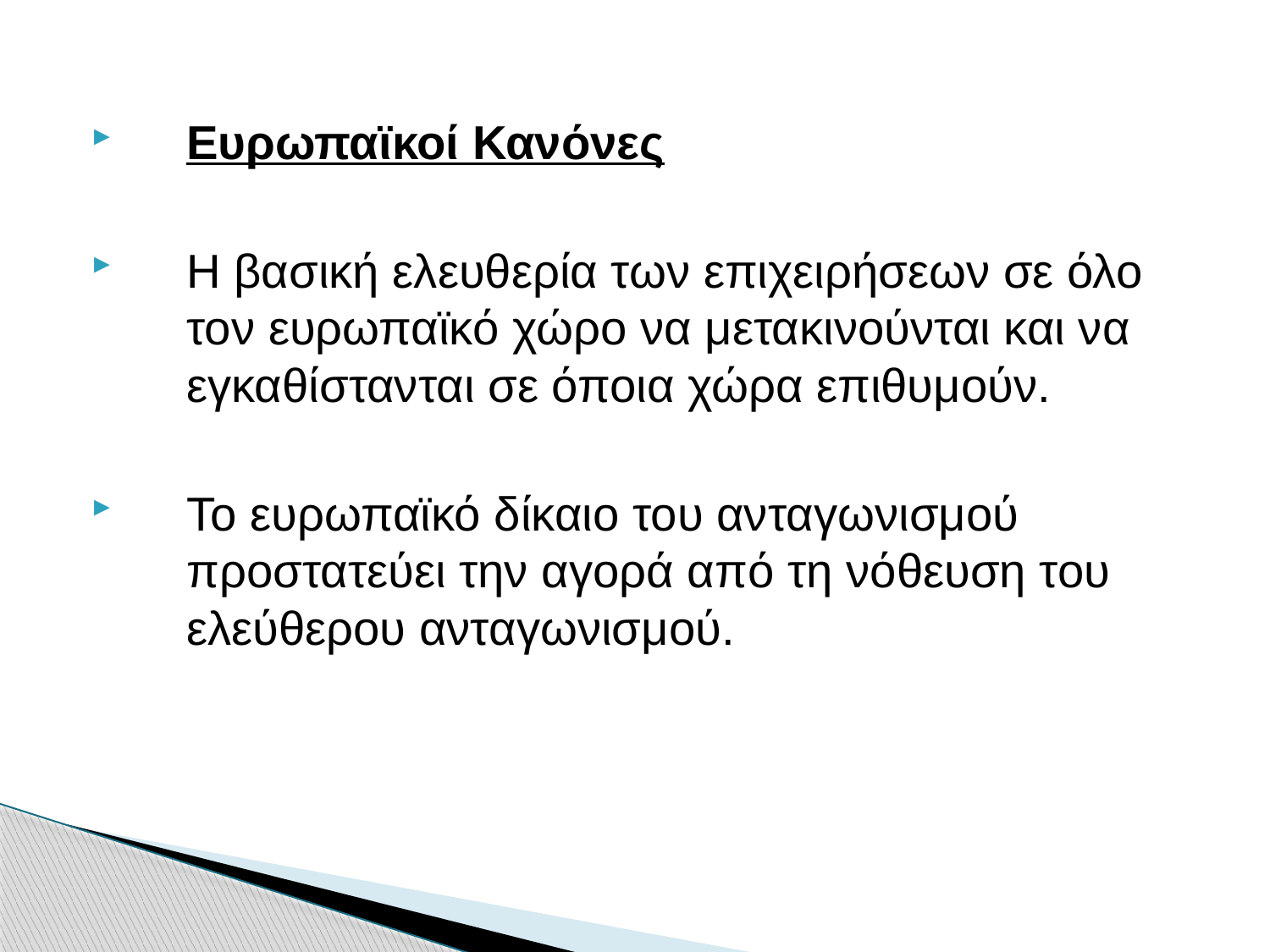

Ευρωπαϊκοί Κανόνες

Η βασική ελευθερία των επιχειρήσεων σε όλο τον ευρωπαϊκό χώρο να μετακινούνται και να εγκαθίστανται σε όποια χώρα επιθυμούν.

Το ευρωπαϊκό δίκαιο του ανταγωνισμού προστατεύει την αγορά από τη νόθευση του ελεύθερου ανταγωνισμού.